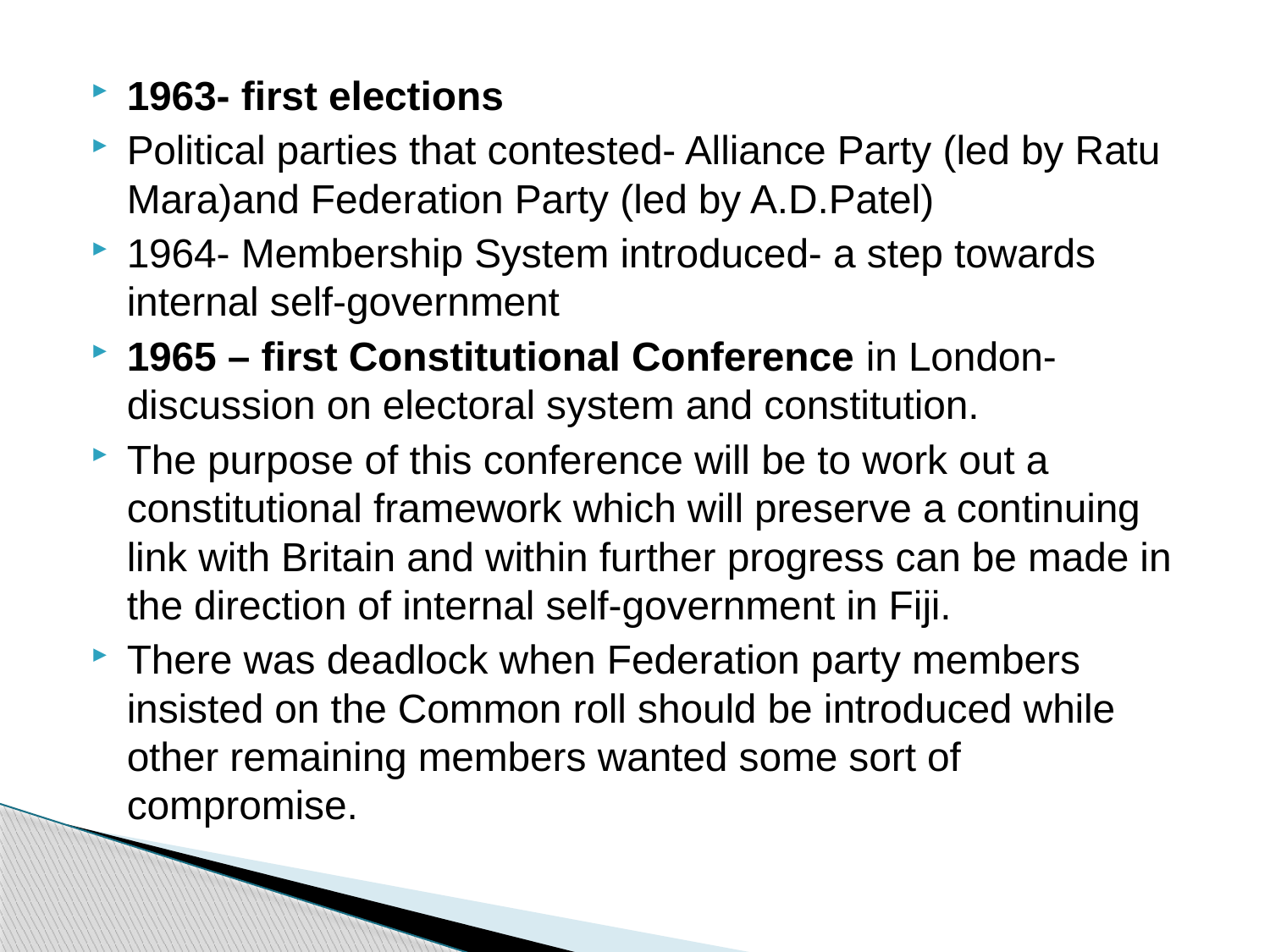

1963- first elections
Political parties that contested- Alliance Party (led by Ratu Mara)and Federation Party (led by A.D.Patel)
1964- Membership System introduced- a step towards internal self-government
1965 – first Constitutional Conference in London-discussion on electoral system and constitution.
The purpose of this conference will be to work out a constitutional framework which will preserve a continuing link with Britain and within further progress can be made in the direction of internal self-government in Fiji.
There was deadlock when Federation party members insisted on the Common roll should be introduced while other remaining members wanted some sort of compromise.